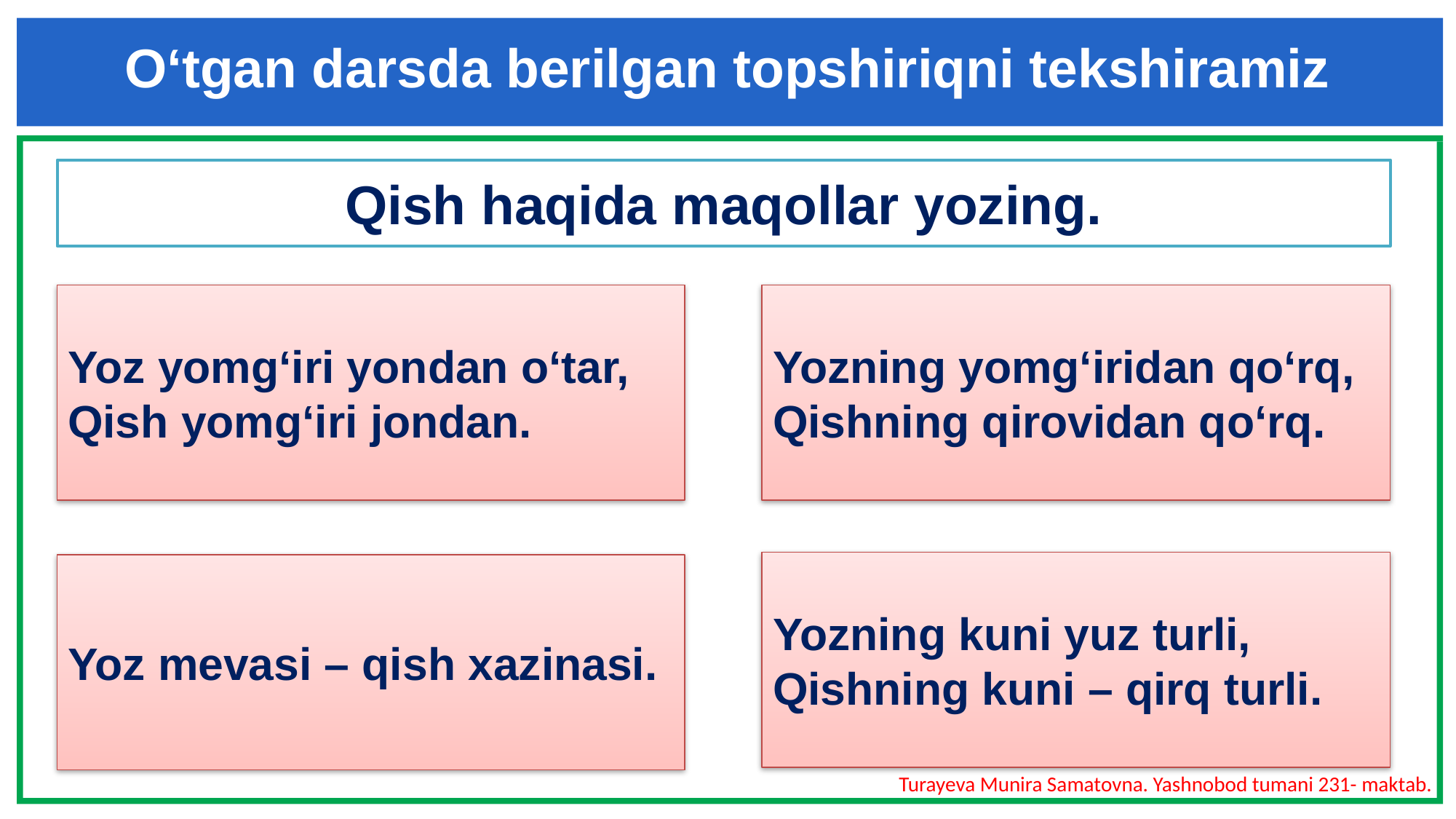

O‘tgan darsda berilgan topshiriqni tekshiramiz
Qish haqida maqollar yozing.
Yoz yomg‘iri yondan o‘tar,
Qish yomg‘iri jondan.
Yozning yomg‘iridan qo‘rq,
Qishning qirovidan qo‘rq.
Yozning kuni yuz turli,
Qishning kuni – qirq turli.
Yoz mevasi – qish xazinasi.
Turayeva Munira Samatovna. Yashnobod tumani 231- maktab.